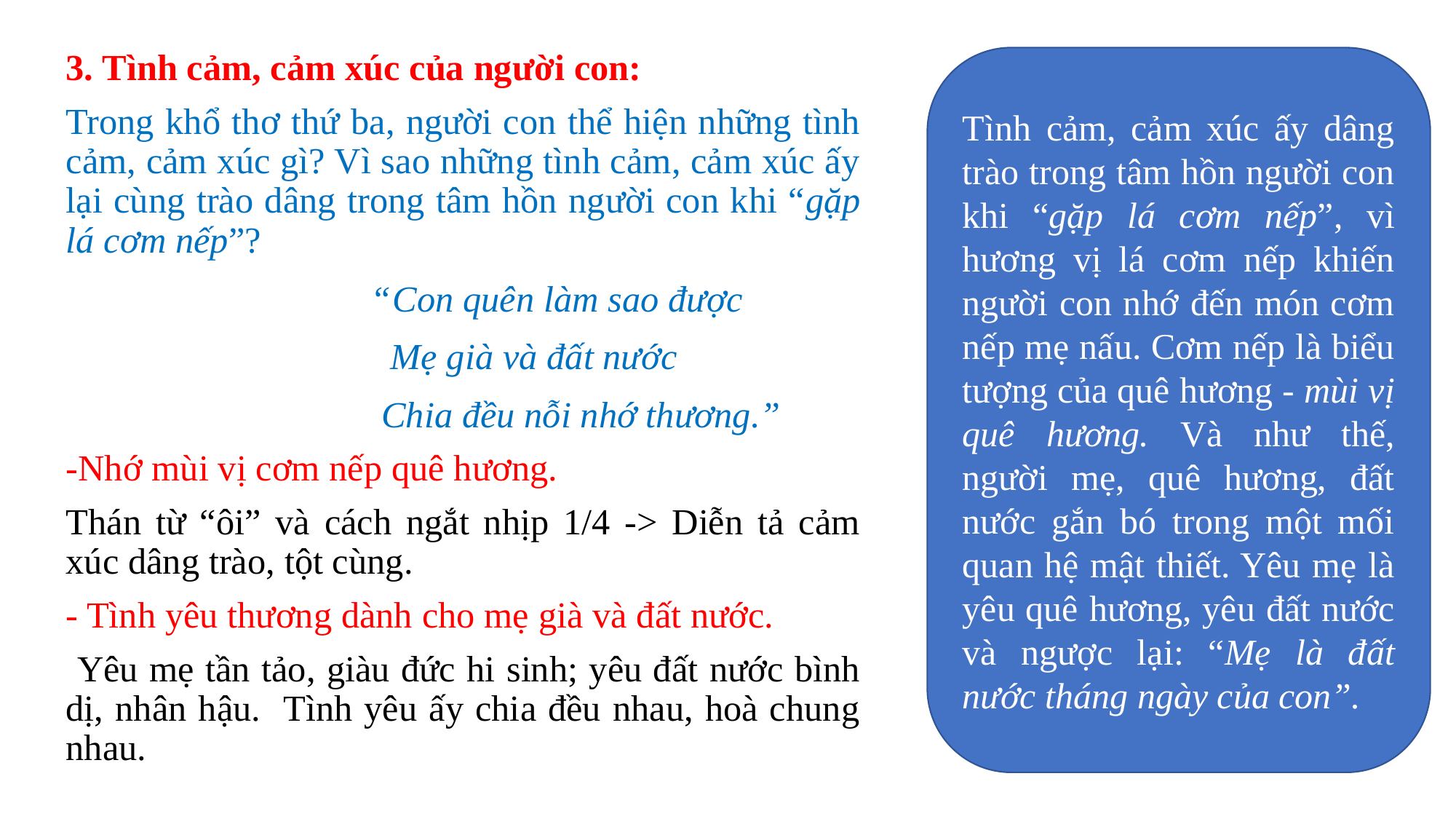

3. Tình cảm, cảm xúc của người con:
Trong khổ thơ thứ ba, người con thể hiện những tình cảm, cảm xúc gì? Vì sao những tình cảm, cảm xúc ấy lại cùng trào dâng trong tâm hồn người con khi “gặp lá cơm nếp”?
                                 “Con quên làm sao được
                                   Mẹ già và đất nước
                                  Chia đều nỗi nhớ thương.”
-Nhớ mùi vị cơm nếp quê hương.
Thán từ “ôi” và cách ngắt nhịp 1/4 -> Diễn tả cảm xúc dâng trào, tột cùng.
- Tình yêu thương dành cho mẹ già và đất nước.
 Yêu mẹ tần tảo, giàu đức hi sinh; yêu đất nước bình dị, nhân hậu.  Tình yêu ấy chia đều nhau, hoà chung nhau.

Tình cảm, cảm xúc ấy dâng trào trong tâm hồn người con khi “gặp lá cơm nếp”, vì hương vị lá cơm nếp khiến người con nhớ đến món cơm nếp mẹ nấu. Cơm nếp là biểu tượng của quê hương - mùi vị quê hương. Và như thế, người mẹ, quê hương, đất nước gắn bó trong một mối quan hệ mật thiết. Yêu mẹ là yêu quê hương, yêu đất nước và ngược lại: “Mẹ là đất nước tháng ngày của con”.